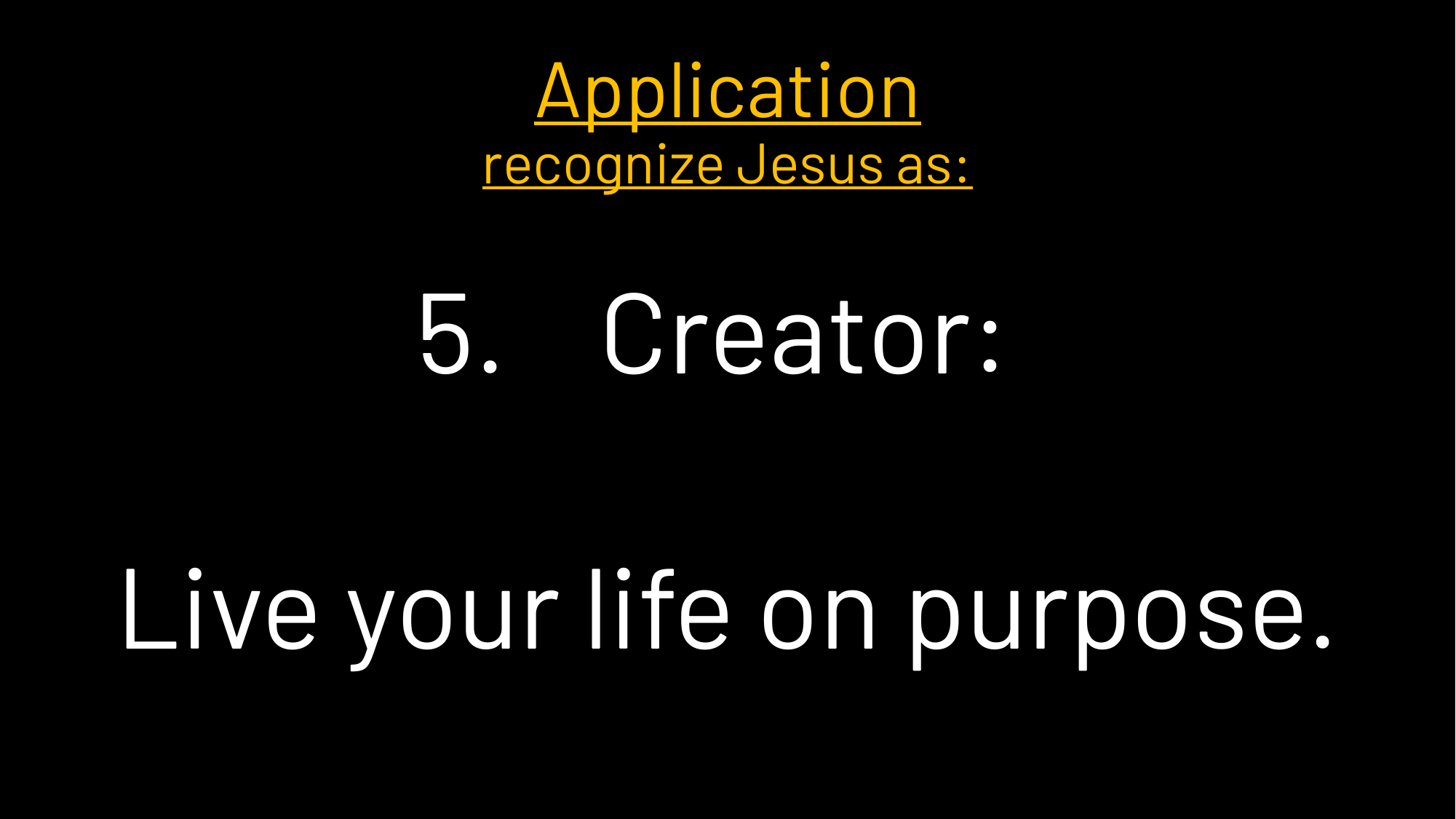

# Application recognize Jesus as:
Creator:

Live your life on purpose.